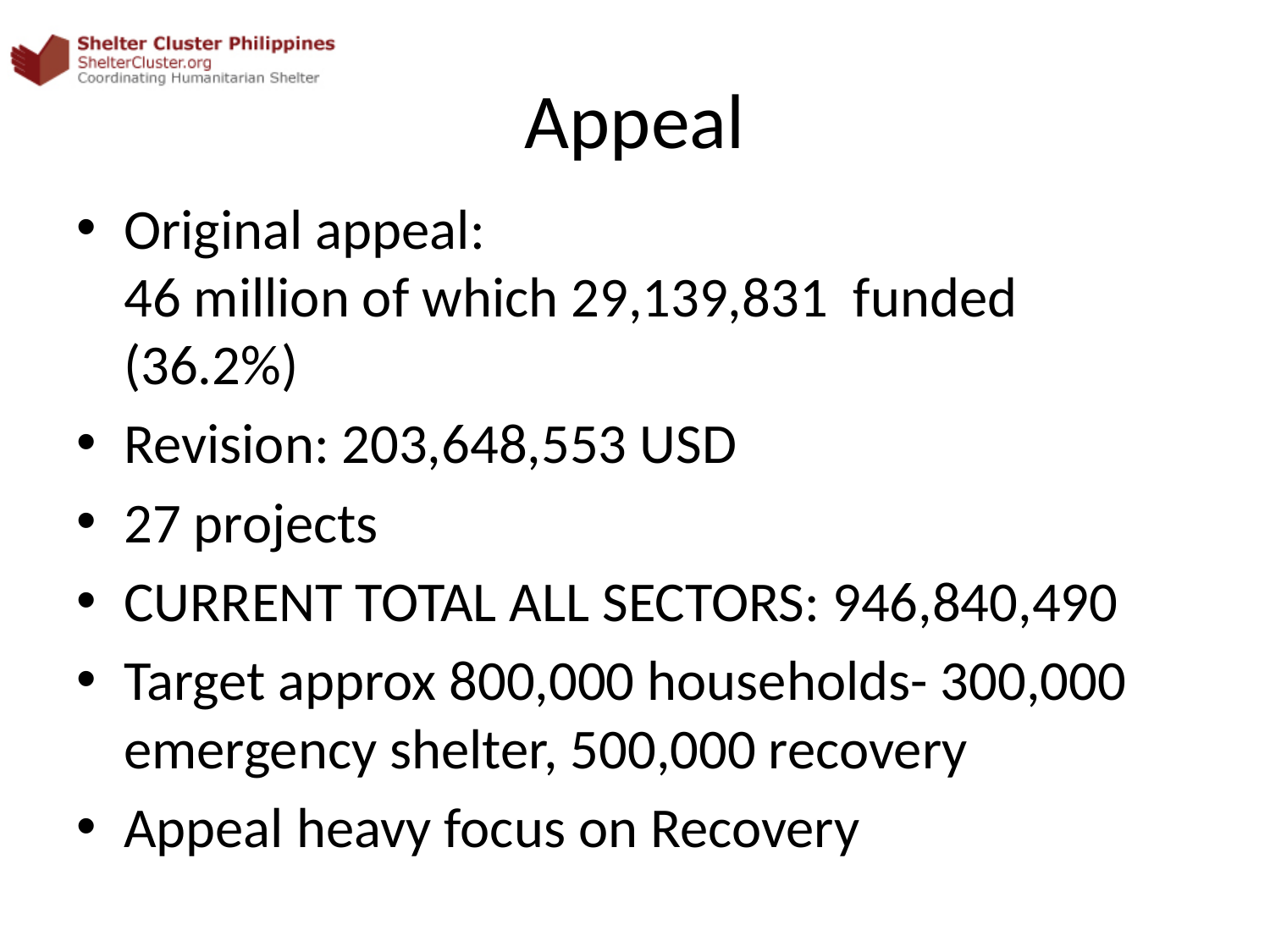

# Appeal
Original appeal:
46 million of which 29,139,831  funded (36.2%)
Revision: 203,648,553 USD
27 projects
CURRENT TOTAL ALL SECTORS: 946,840,490
Target approx 800,000 households- 300,000 emergency shelter, 500,000 recovery
Appeal heavy focus on Recovery